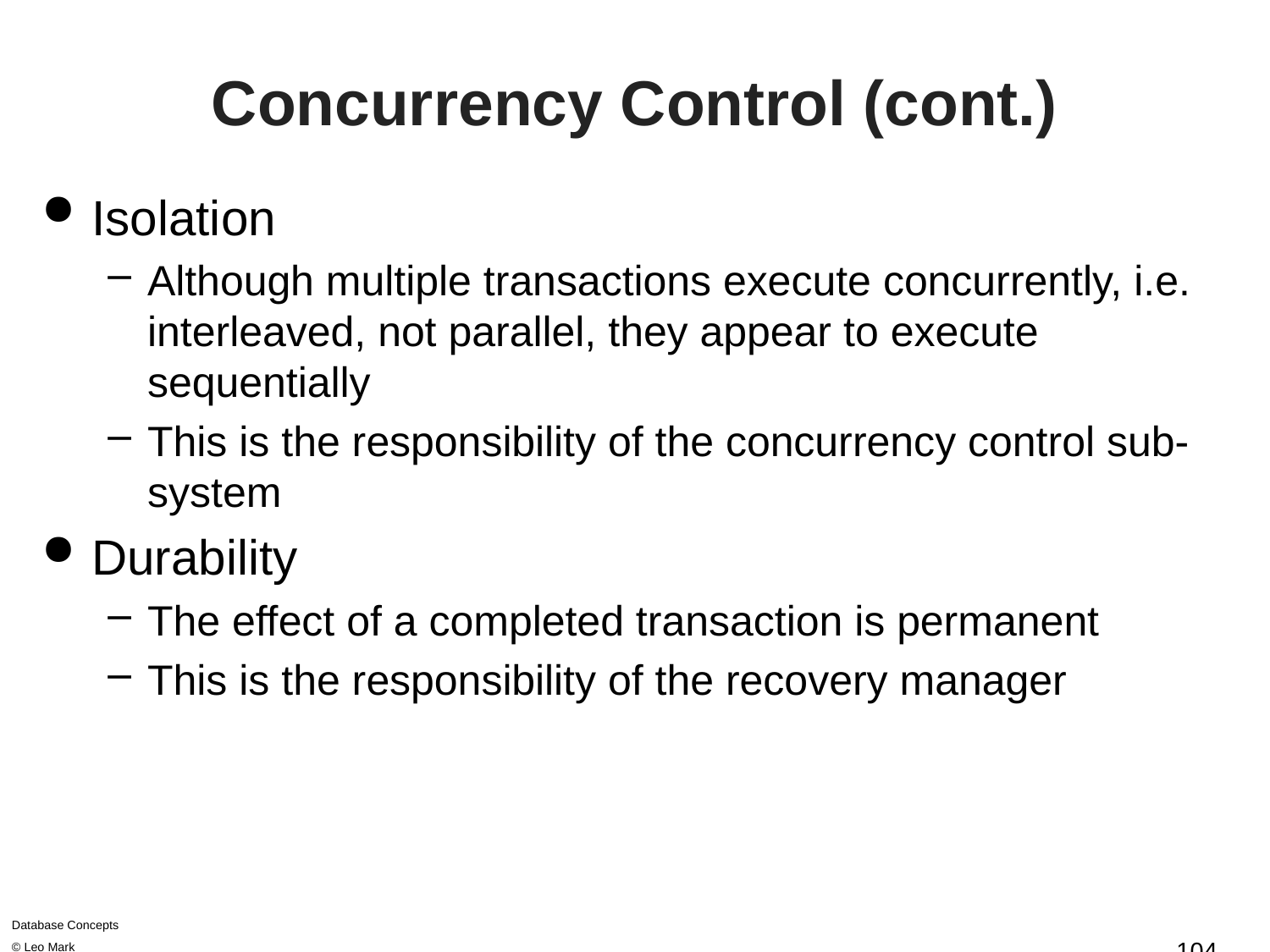

# Concurrency Control (cont.)
Isolation
Although multiple transactions execute concurrently, i.e. interleaved, not parallel, they appear to execute sequentially
This is the responsibility of the concurrency control sub-system
Durability
The effect of a completed transaction is permanent
This is the responsibility of the recovery manager